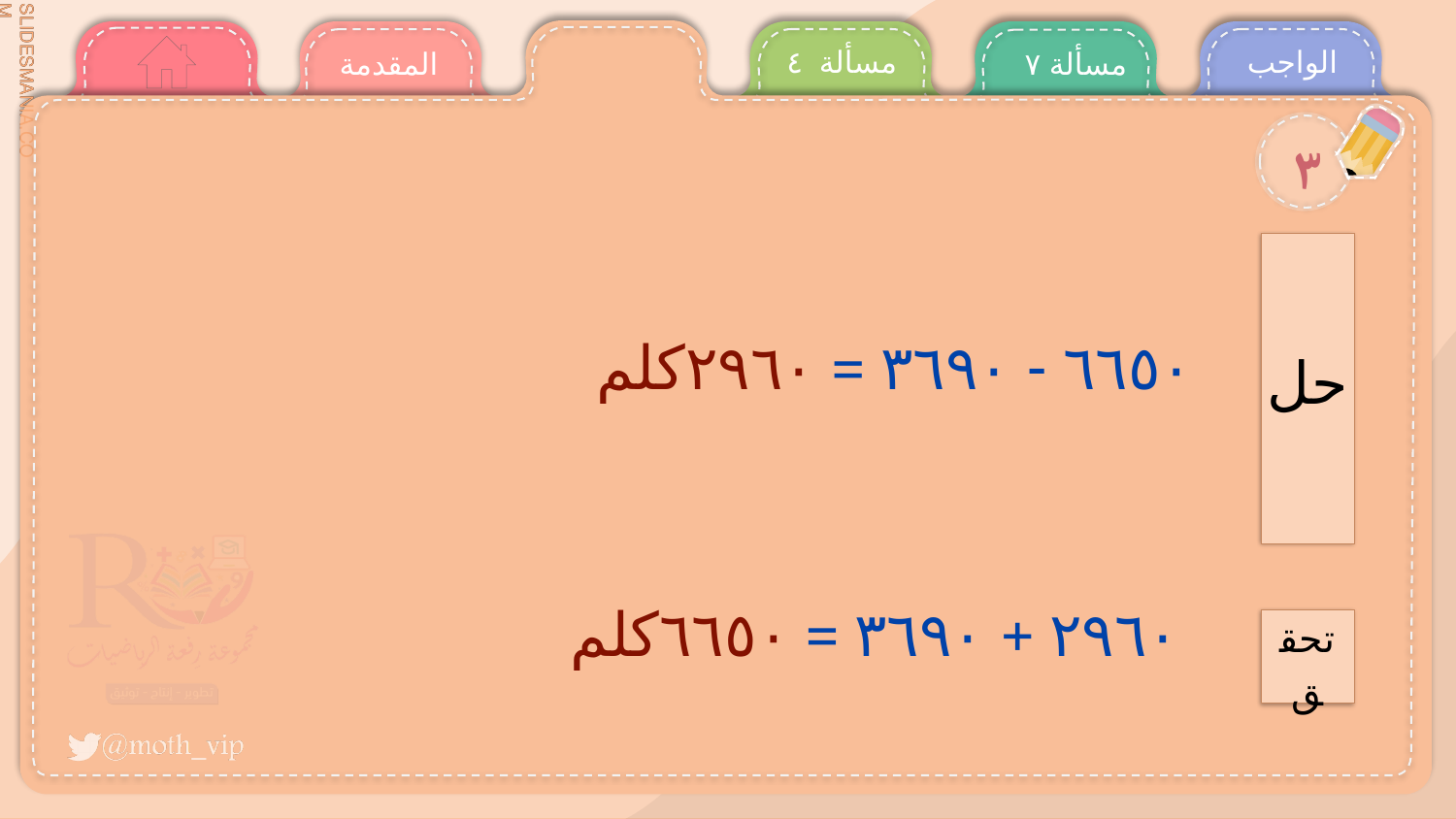

مسألة  ٤
الواجب
المقدمة
مسألة ٧

٣

حل
٦٦٥٠ - ٣٦٩٠ = ٢٩٦٠كلم
٢٩٦٠ + ٣٦٩٠ = ٦٦٥٠كلم
تحقق